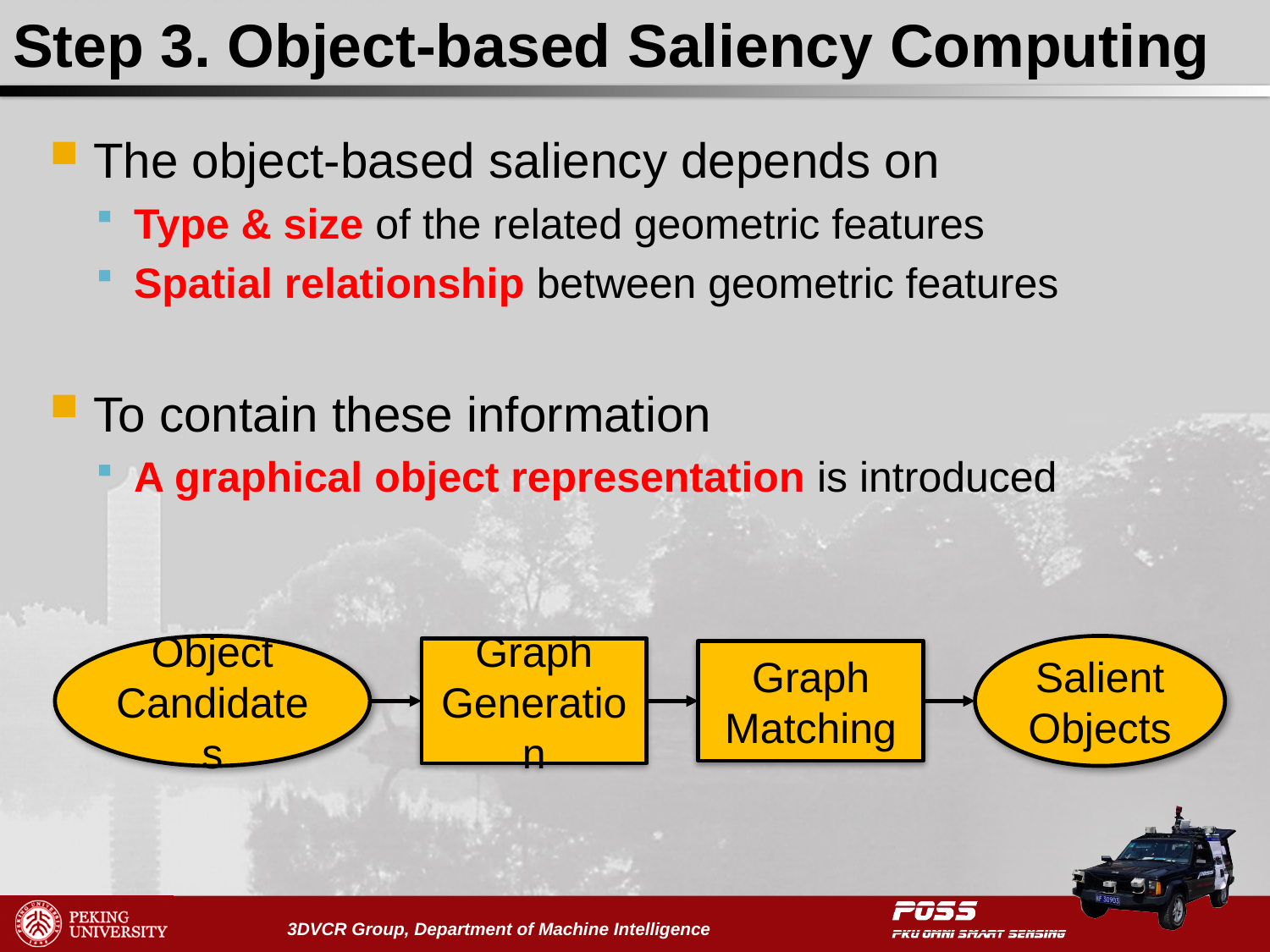

# Step 3. Object-based Saliency Computing
The object-based saliency depends on
Type & size of the related geometric features
Spatial relationship between geometric features

To contain these information
A graphical object representation is introduced
Object Candidates
Salient Objects
Graph Generation
Graph Matching